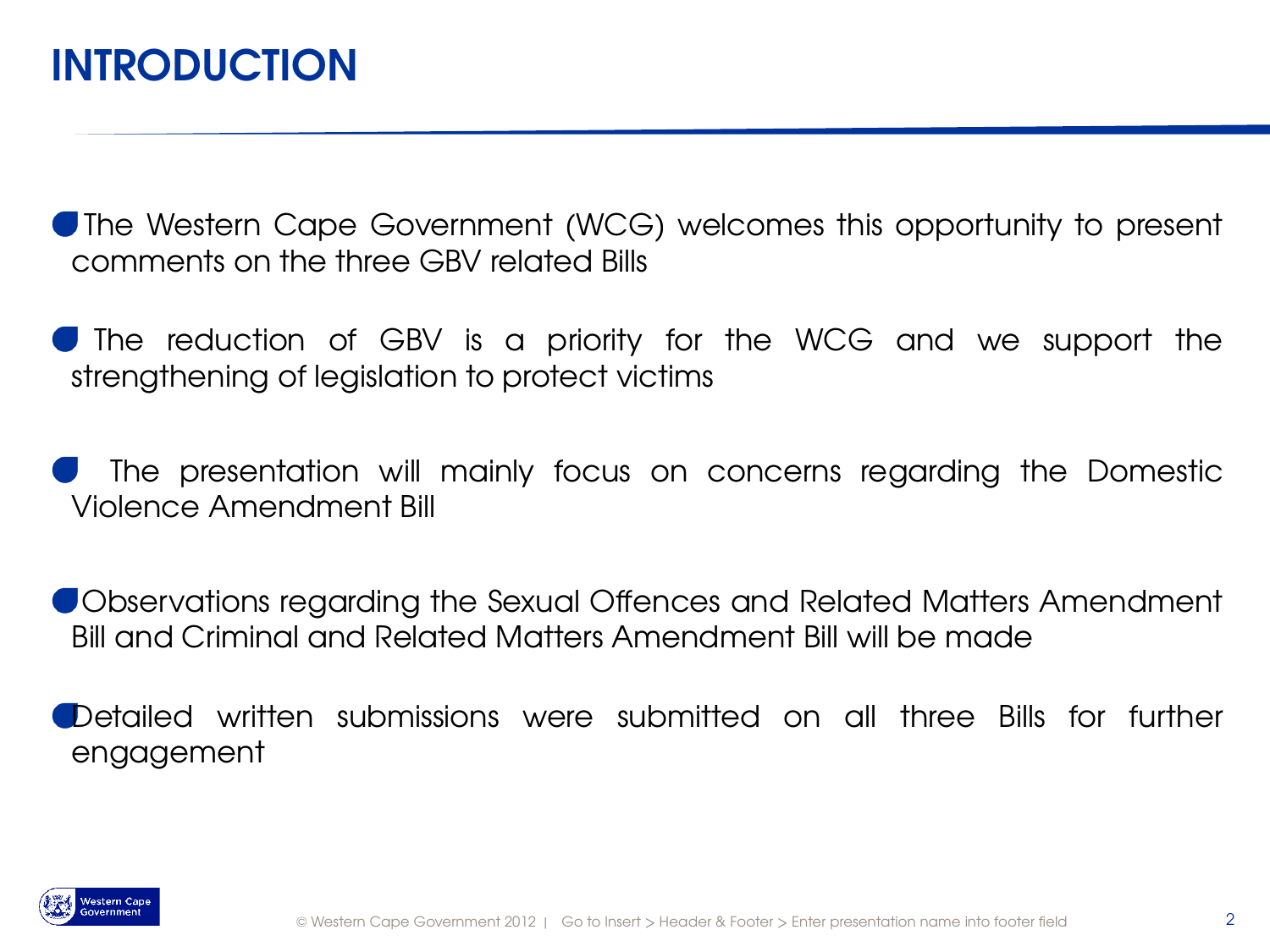

# INTRODUCTION

 The Western Cape Government (WCG) welcomes this opportunity to present comments on the three GBV related Bills

 The reduction of GBV is a priority for the WCG and we support the strengthening of legislation to protect victims

  The presentation will mainly focus on concerns regarding the Domestic Violence Amendment Bill

 Observations regarding the Sexual Offences and Related Matters Amendment Bill and Criminal and Related Matters Amendment Bill will be made

Detailed written submissions were submitted on all three Bills for further engagement

Go to Insert > Header & Footer > Enter presentation name into footer field
2